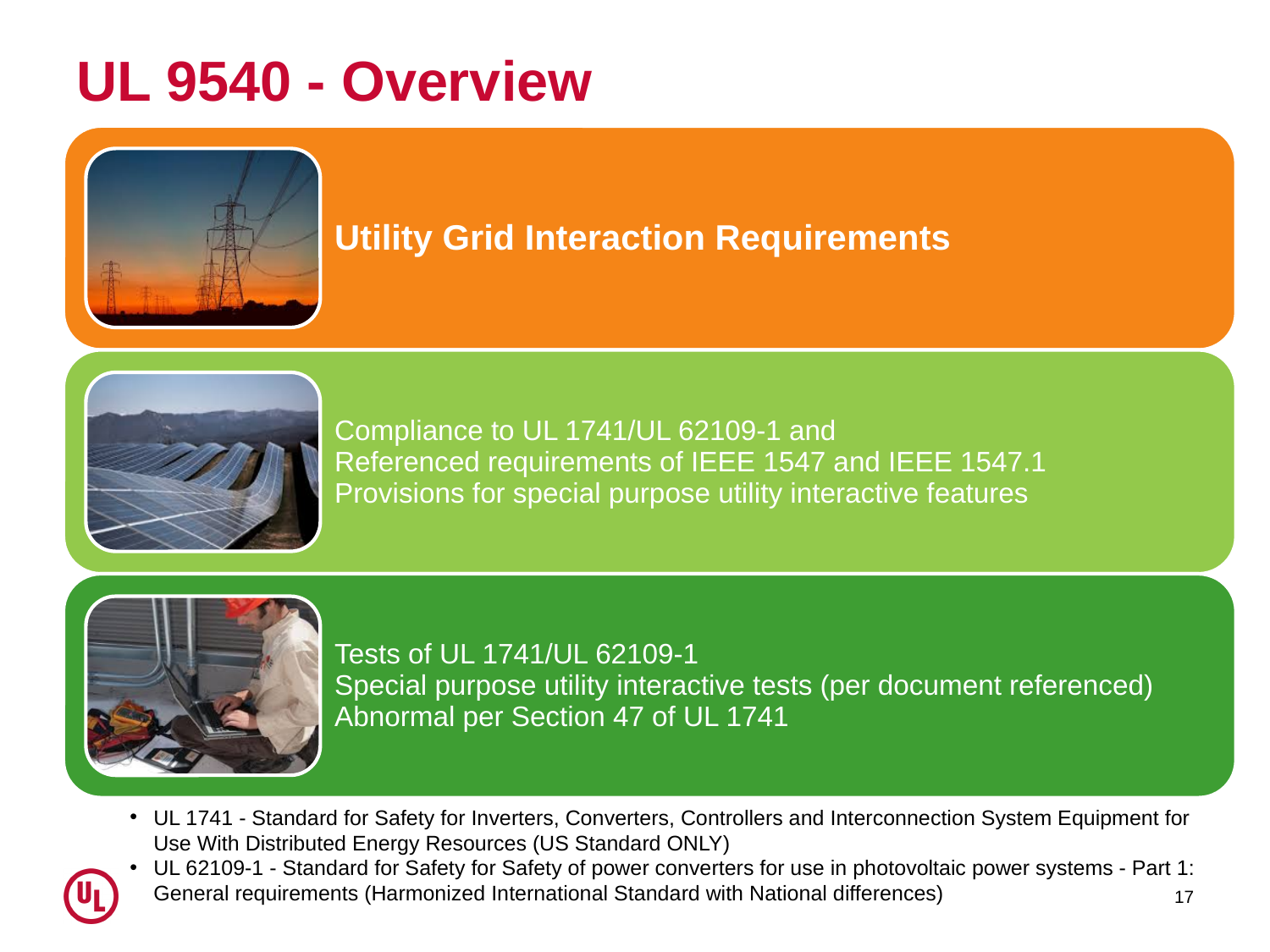

# UL 9540 - Overview
Utility Grid Interaction Requirements
Referenced requirements of IEEE 1547 and IEEE 1547.1
Provisions for special purpose utility interactive features
Tests
Tests of UL 1741/UL 62109-1
Special purpose utility interactive tests (per document referenced)
Abnormal per Section 47 of UL 1741
Compliance to UL 1741/UL 62109-1 and
UL 1741 - Standard for Safety for Inverters, Converters, Controllers and Interconnection System Equipment for Use With Distributed Energy Resources (US Standard ONLY)
UL 62109-1 - Standard for Safety for Safety of power converters for use in photovoltaic power systems - Part 1: General requirements (Harmonized International Standard with National differences)
17